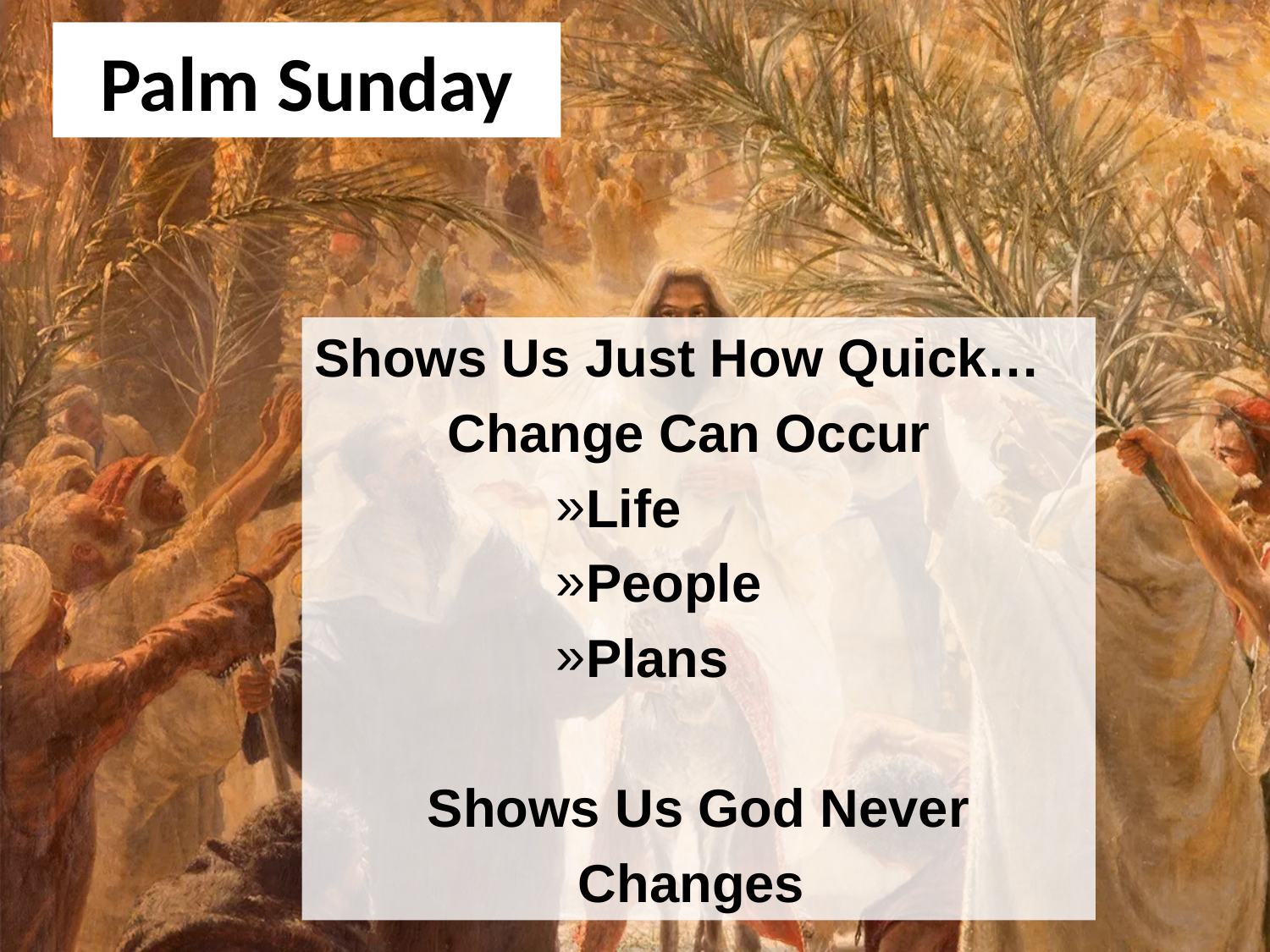

# Palm Sunday
Shows Us Just How Quick…
         Change Can Occur
Life
People
Plans

Shows Us God Never
Changes